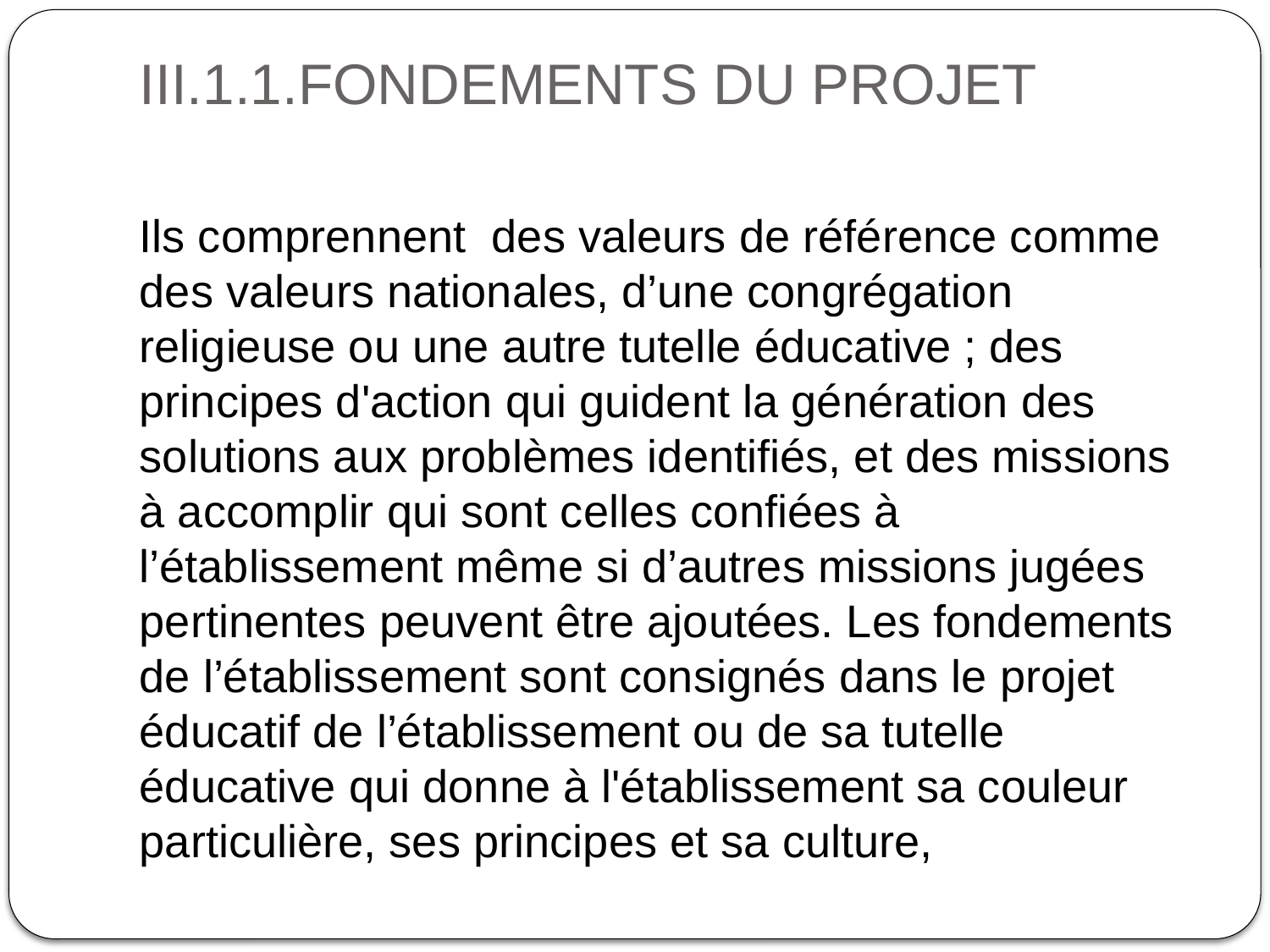

# III.1.1.FONDEMENTS DU PROJET
Ils comprennent  des valeurs de référence comme des valeurs nationales, d’une congrégation religieuse ou une autre tutelle éducative ; des principes d'action qui guident la génération des solutions aux problèmes identifiés, et des missions à accomplir qui sont celles confiées à l’établissement même si d’autres missions jugées pertinentes peuvent être ajoutées. Les fondements de l’établissement sont consignés dans le projet éducatif de l’établissement ou de sa tutelle éducative qui donne à l'établissement sa couleur particulière, ses principes et sa culture,